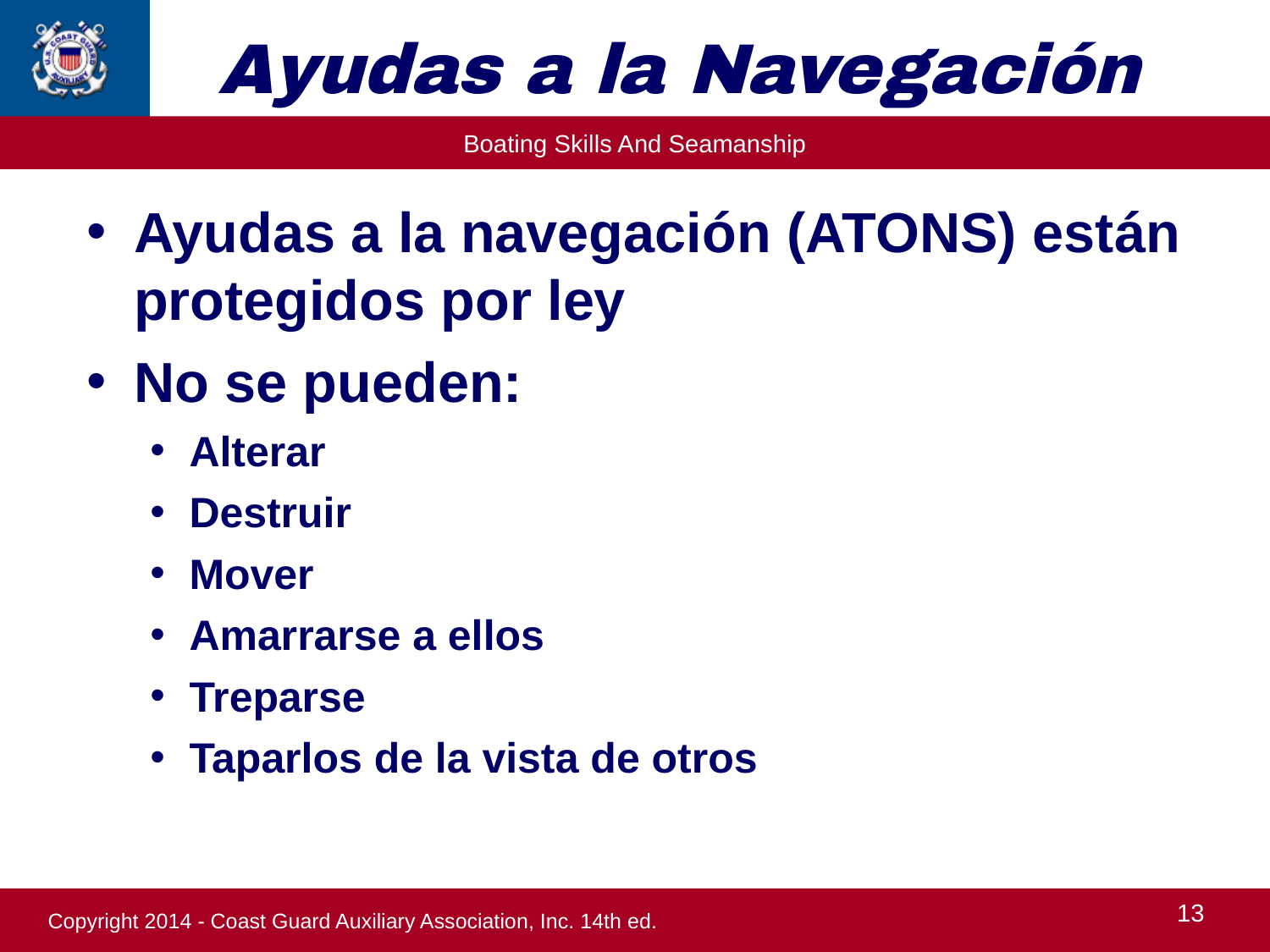

Ayudas a la Navegación
Ayudas a la navegación (ATONS) están protegidos por ley
No se pueden:
Alterar
Destruir
Mover
Amarrarse a ellos
Treparse
Taparlos de la vista de otros
13